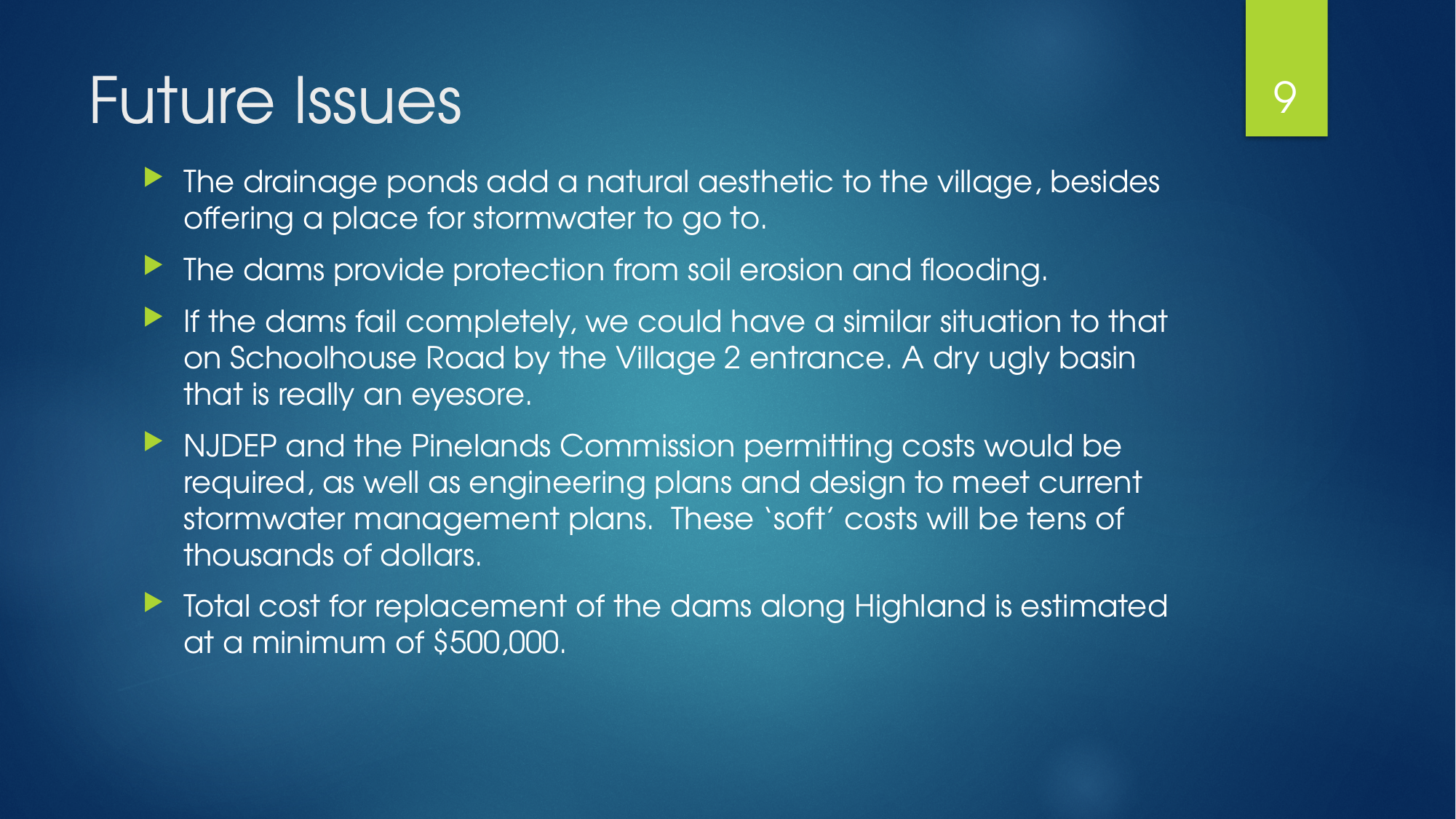

9
# Future Issues
The drainage ponds add a natural aesthetic to the village, besides offering a place for stormwater to go to.
The dams provide protection from soil erosion and flooding.
If the dams fail completely, we could have a similar situation to that on Schoolhouse Road by the Village 2 entrance. A dry ugly basin that is really an eyesore.
NJDEP and the Pinelands Commission permitting costs would be required, as well as engineering plans and design to meet current stormwater management plans.  These ‘soft’ costs will be tens of thousands of dollars.
Total cost for replacement of the dams along Highland is estimated at a minimum of $500,000.